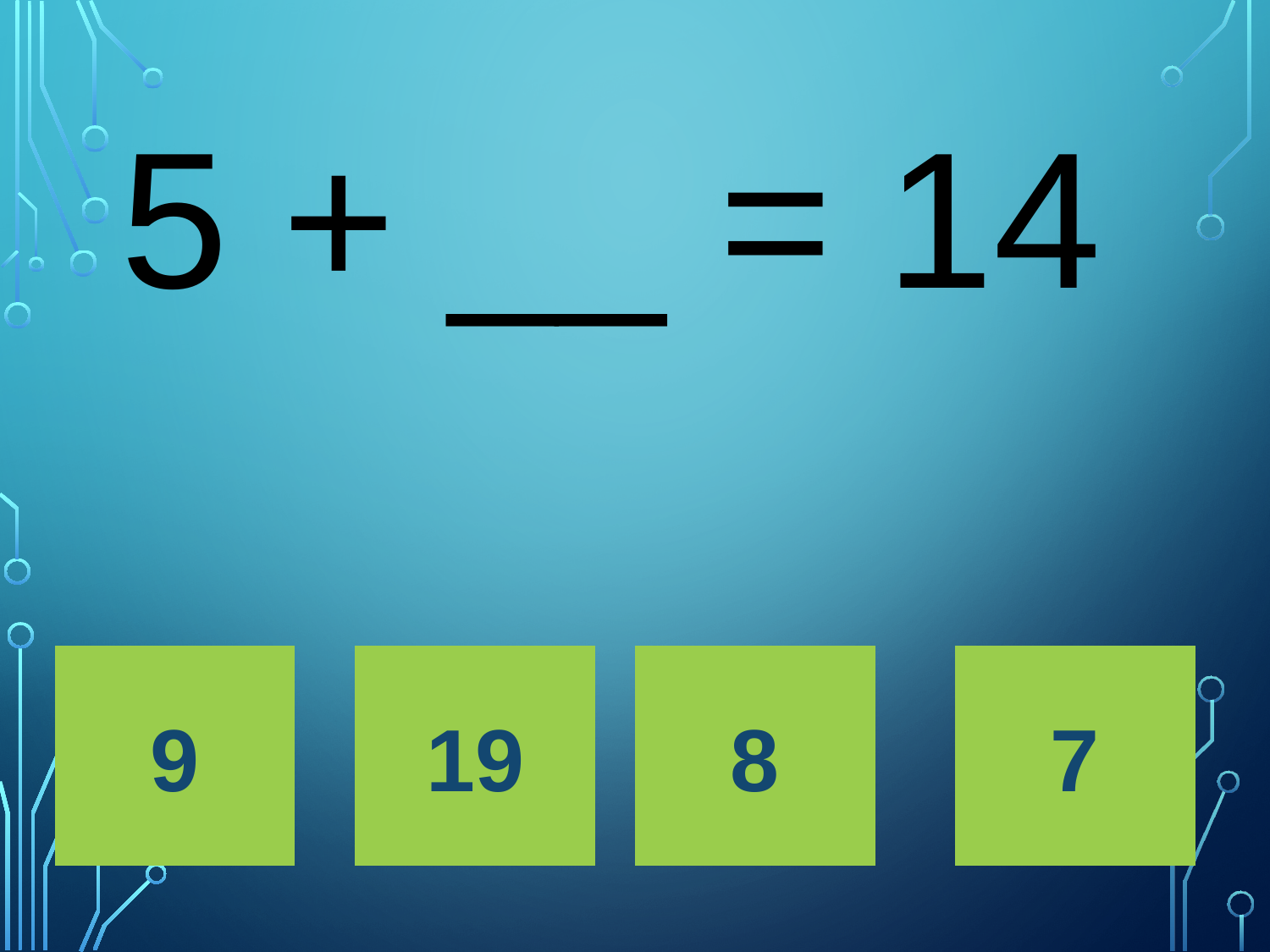

# 5 + __ = 14
9
19
8
7